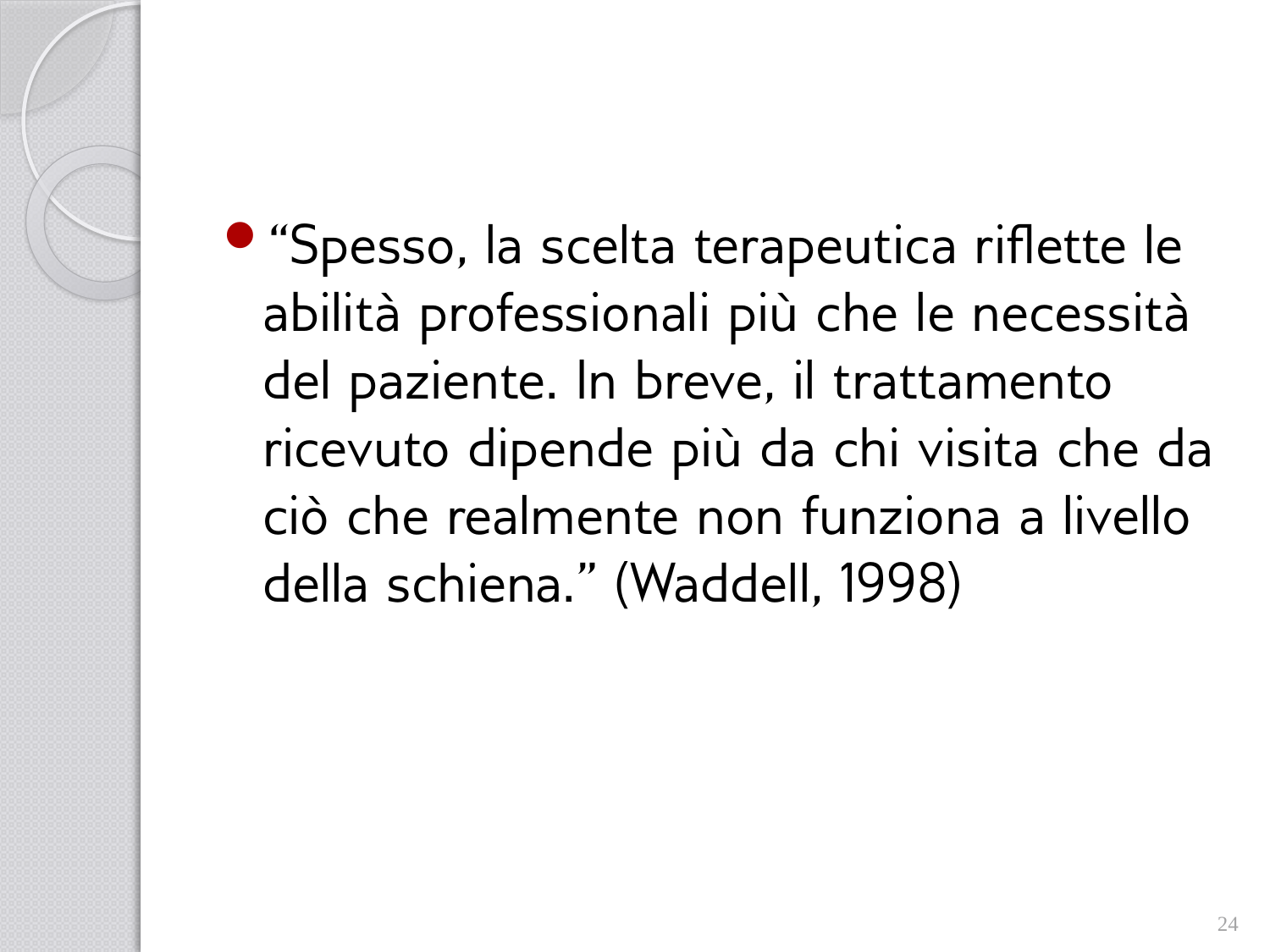

#
“Spesso, la scelta terapeutica riflette le abilità professionali più che le necessità del paziente. In breve, il trattamento ricevuto dipende più da chi visita che da ciò che realmente non funziona a livello della schiena.” (Waddell, 1998)
24